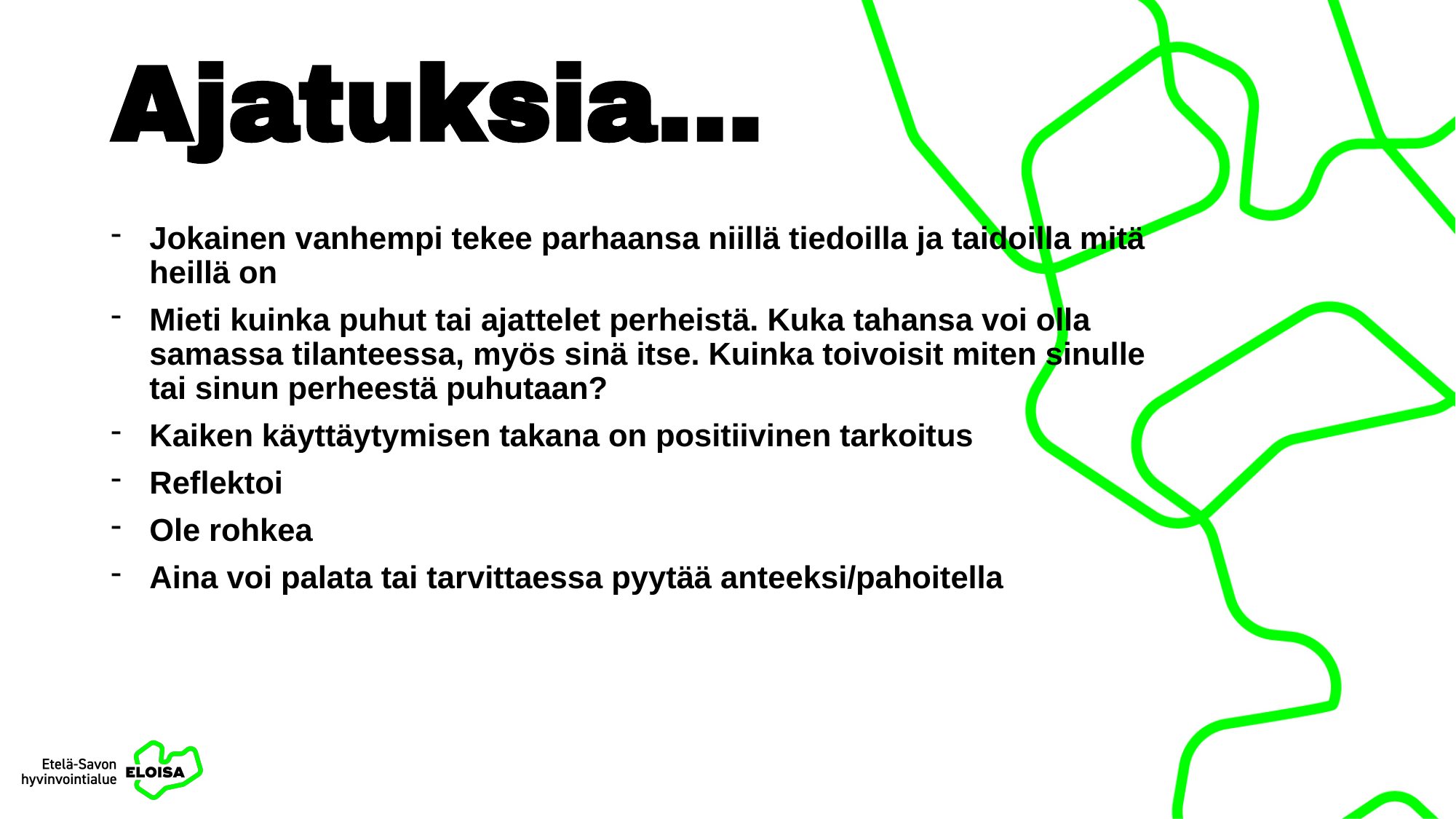

# Ajatuksia…
Jokainen vanhempi tekee parhaansa niillä tiedoilla ja taidoilla mitä heillä on
Mieti kuinka puhut tai ajattelet perheistä. Kuka tahansa voi olla samassa tilanteessa, myös sinä itse. Kuinka toivoisit miten sinulle tai sinun perheestä puhutaan?
Kaiken käyttäytymisen takana on positiivinen tarkoitus
Reflektoi
Ole rohkea
Aina voi palata tai tarvittaessa pyytää anteeksi/pahoitella